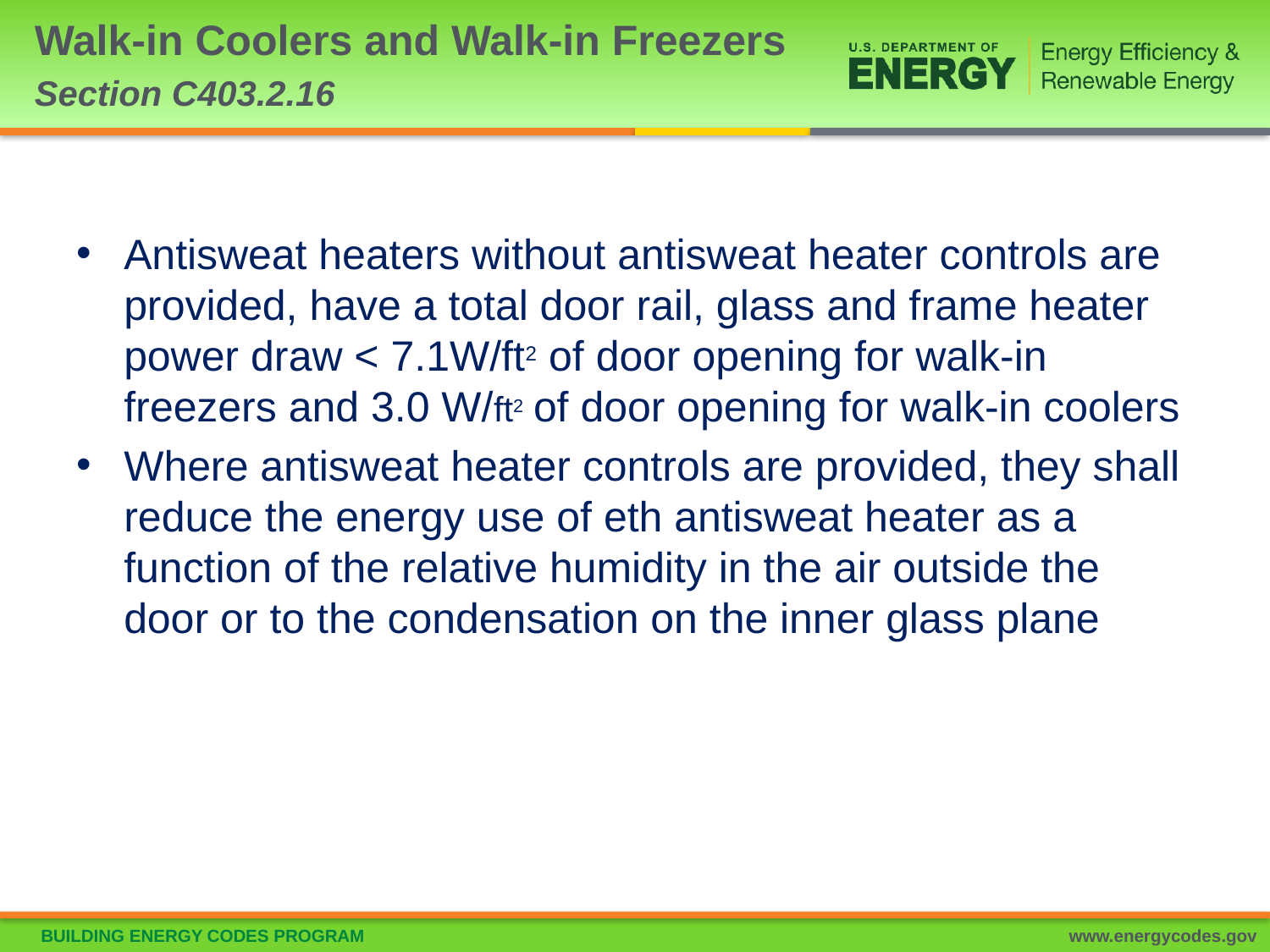

# Walk-in Coolers and Walk-in Freezers Section C403.2.16
Antisweat heaters without antisweat heater controls are provided, have a total door rail, glass and frame heater power draw < 7.1W/ft2 of door opening for walk-in freezers and 3.0 W/ft2  of door opening for walk-in coolers
Where antisweat heater controls are provided, they shall reduce the energy use of eth antisweat heater as a function of the relative humidity in the air outside the door or to the condensation on the inner glass plane